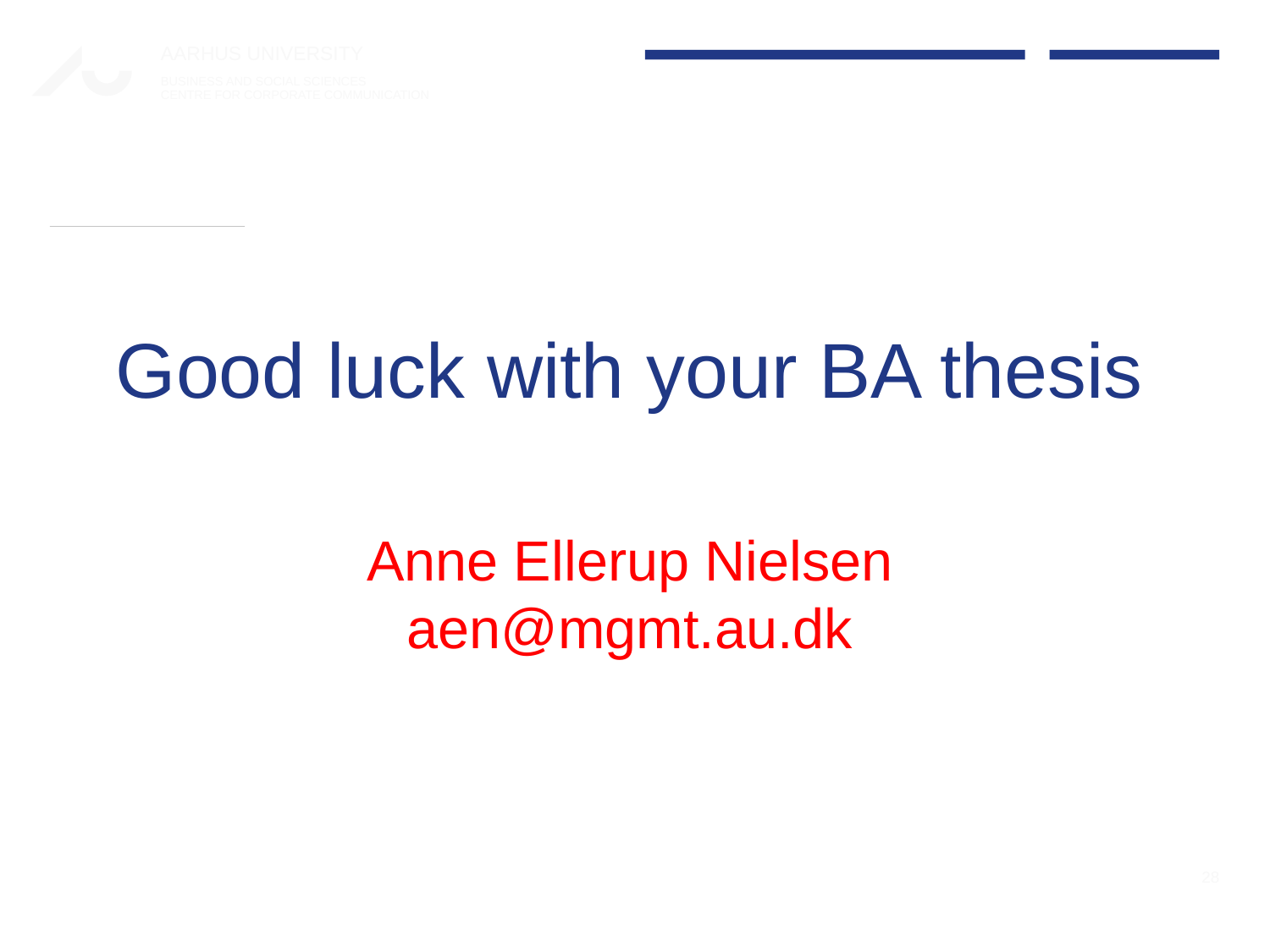

#

Good luck with your BA thesis

Anne Ellerup Nielsen
aen@mgmt.au.dk
28